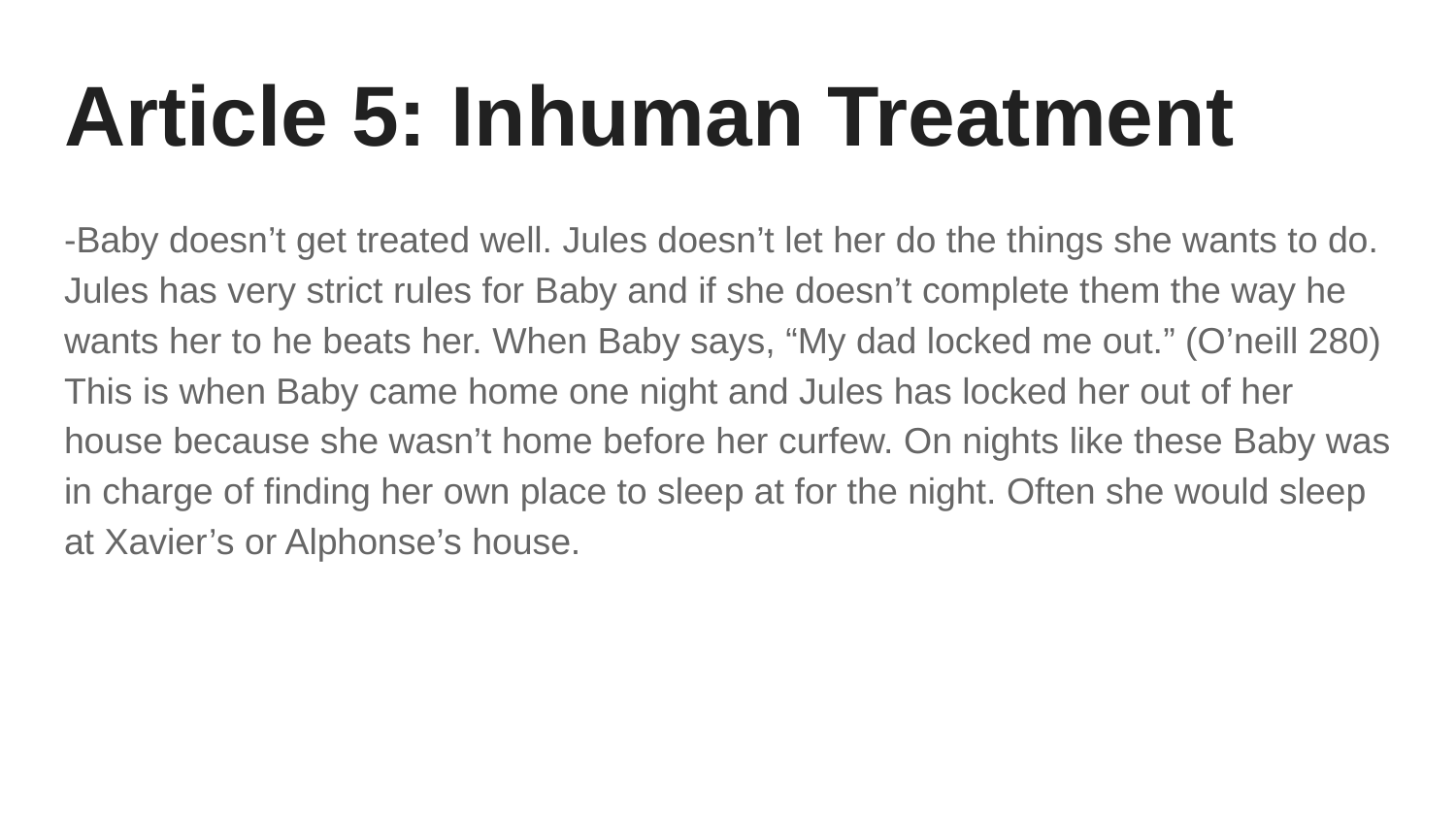

# Article 5: Inhuman Treatment
-Baby doesn’t get treated well. Jules doesn’t let her do the things she wants to do. Jules has very strict rules for Baby and if she doesn’t complete them the way he wants her to he beats her. When Baby says, “My dad locked me out.” (O’neill 280) This is when Baby came home one night and Jules has locked her out of her house because she wasn’t home before her curfew. On nights like these Baby was in charge of finding her own place to sleep at for the night. Often she would sleep at Xavier’s or Alphonse’s house.